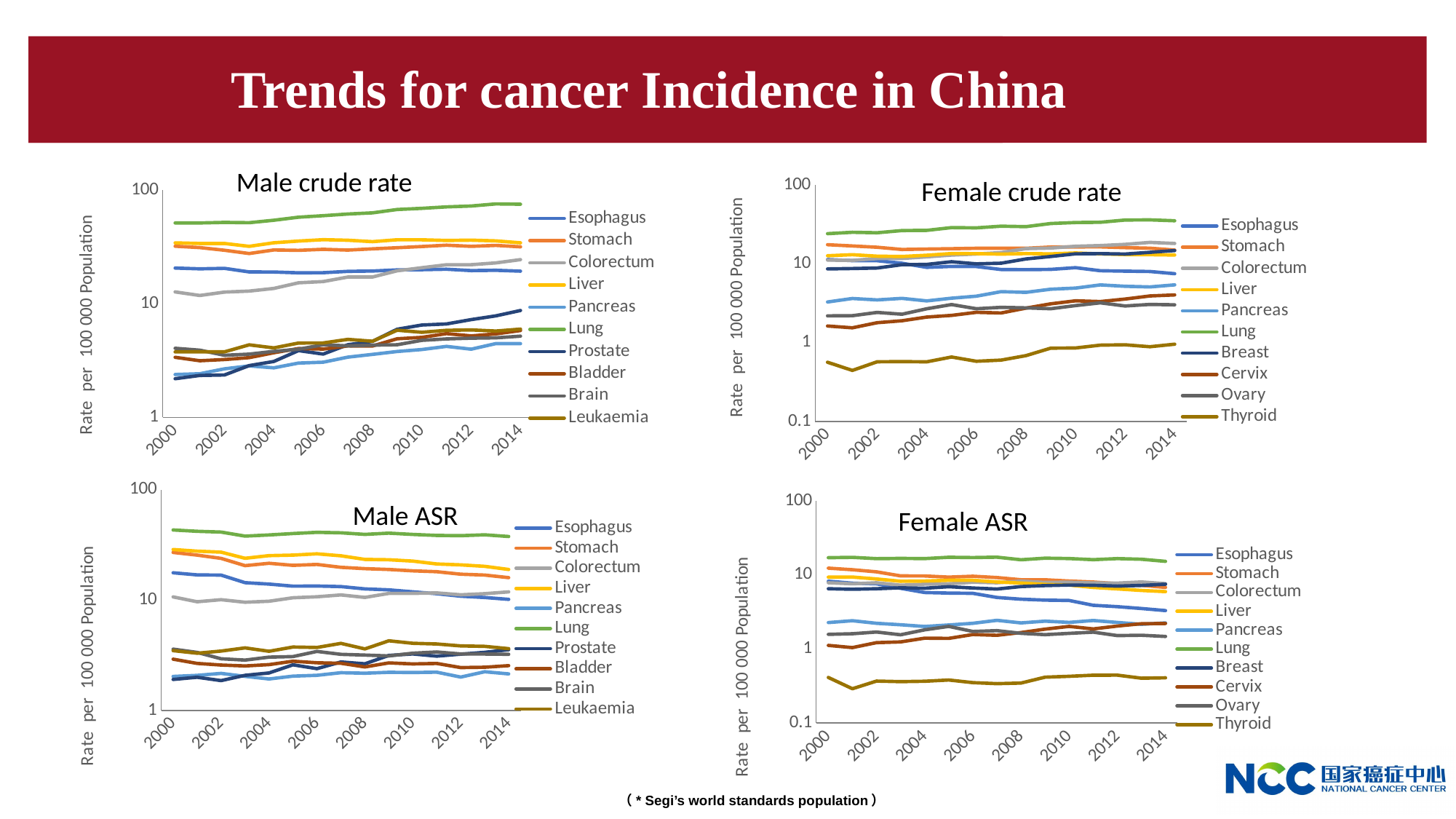

Trends for cancer Incidence in China
Male crude rate
Female crude rate

### Chart

| Category | Esophagus | Stomach | Colorectum | Liver | Pancreas | Lung | Breast | Cervix | Ovary | Thyroid |
|---|---|---|---|---|---|---|---|---|---|---|
| 2000 | 11.357000000000006 | 17.4971 | 11.161 | 12.678600000000001 | 3.28189 | 24.1747 | 8.631599999999999 | 1.62514 | 2.1879300000000015 | 0.5627900000000003 |
| 2001 | 10.990400000000005 | 16.87569999999998 | 11.065300000000002 | 13.0749 | 3.6322699999999983 | 25.163699999999984 | 8.724900000000002 | 1.5415299999999994 | 2.1968399999999986 | 0.44311 |
| 2002 | 10.9717 | 16.2591 | 11.6721 | 12.5151 | 3.48366 | 24.83190000000001 | 8.8579 | 1.7914199999999998 | 2.4174799999999985 | 0.57028 |
| 2003 | 10.180900000000001 | 15.2254 | 11.707199999999998 | 12.405400000000006 | 3.64802 | 26.461699999999983 | 9.753300000000001 | 1.89437 | 2.2949 | 0.5737200000000003 |
| 2004 | 9.030899999999999 | 15.4247 | 12.286800000000001 | 12.8711 | 3.38843 | 26.621300000000005 | 9.841199999999999 | 2.1116299999999986 | 2.6911 | 0.5696500000000003 |
| 2005 | 9.277800000000001 | 15.576400000000005 | 12.922800000000002 | 13.531099999999999 | 3.6641800000000013 | 28.8584 | 10.638099999999998 | 2.21767 | 3.04151 | 0.6562000000000003 |
| 2006 | 9.2464 | 15.775 | 13.3466 | 13.5007 | 3.8900399999999986 | 28.668599999999984 | 10.0123 | 2.42368 | 2.69454 | 0.57907 |
| 2007 | 8.473700000000003 | 15.795500000000002 | 13.8879 | 13.298099999999998 | 4.43731 | 30.098099999999985 | 10.192500000000004 | 2.3776199999999985 | 2.806149999999999 | 0.5990099999999997 |
| 2008 | 8.44 | 15.7646 | 15.619 | 13.5112 | 4.3474499999999985 | 29.6765 | 11.5446 | 2.74049 | 2.76325 | 0.6828500000000003 |
| 2009 | 8.511700000000001 | 16.349900000000005 | 15.870800000000004 | 13.389100000000004 | 4.768909999999997 | 32.52350000000001 | 12.3992 | 3.10996 | 2.6941 | 0.8498200000000004 |
| 2010 | 8.9457 | 16.405799999999978 | 16.7238 | 13.752500000000005 | 4.924909999999997 | 33.479400000000005 | 13.4072 | 3.3938299999999986 | 2.95313 | 0.8541400000000003 |
| 2011 | 8.184099999999999 | 16.4358 | 17.0668 | 13.375800000000005 | 5.4035 | 33.73240000000001 | 13.4885 | 3.3214199999999985 | 3.19974 | 0.92837 |
| 2012 | 8.080200000000001 | 16.066699999999983 | 17.6774 | 13.130899999999999 | 5.19346 | 36.019600000000004 | 13.3317 | 3.573849999999999 | 2.91798 | 0.93697 |
| 2013 | 8.004600000000003 | 15.8109 | 18.742199999999983 | 13.078100000000001 | 5.09547 | 36.1972 | 14.0169 | 3.9141699999999986 | 3.0546399999999987 | 0.88598 |
| 2014 | 7.5070999999999986 | 14.9709 | 18.1523 | 12.9467 | 5.4092800000000025 | 35.26000000000001 | 14.7542 | 4.03529 | 3.0210499999999985 | 0.95356 |

### Chart

| Category | Esophagus | Stomach | Colorectum | Liver | Pancreas | Lung | Prostate | Bladder | Brain | Leukaemia |
|---|---|---|---|---|---|---|---|---|---|---|
| 2000 | 20.6503 | 32.16530000000002 | 12.7355 | 34.4415 | 2.386009999999999 | 51.540200000000006 | 2.19073 | 3.38069 | 4.05805 | 3.7712399999999997 |
| 2001 | 20.3416 | 31.290099999999985 | 11.846 | 34.0003 | 2.42304 | 51.524 | 2.3392799999999982 | 3.1529399999999987 | 3.9067799999999986 | 3.77515 |
| 2002 | 20.5337 | 29.6459 | 12.6918 | 34.00910000000001 | 2.67727 | 52.12070000000002 | 2.3626499999999973 | 3.22935 | 3.52023 | 3.77549 |
| 2003 | 19.105 | 27.724599999999985 | 12.9451 | 32.091800000000006 | 2.8402099999999986 | 51.796100000000024 | 2.8558499999999976 | 3.3561399999999986 | 3.60629 | 4.351519999999997 |
| 2004 | 19.06169999999998 | 29.8059 | 13.665800000000004 | 34.473800000000004 | 2.7312599999999985 | 54.4301 | 3.10716 | 3.70671 | 3.8113899999999985 | 4.092129999999997 |
| 2005 | 18.7469 | 29.575599999999984 | 15.323700000000002 | 35.69670000000002 | 3.00745 | 57.91759999999999 | 3.8713399999999987 | 4.03765 | 3.9822099999999985 | 4.5134799999999995 |
| 2006 | 18.80480000000001 | 30.198599999999985 | 15.7086 | 36.7094 | 3.0598699999999983 | 59.7107 | 3.6100099999999986 | 3.99193 | 4.3602099999999995 | 4.5238799999999975 |
| 2007 | 19.320599999999985 | 29.7399 | 17.218800000000005 | 36.3103 | 3.390759999999999 | 61.810599999999994 | 4.365319999999997 | 4.257539999999997 | 4.2620299999999975 | 4.863829999999997 |
| 2008 | 19.4459 | 30.495499999999986 | 17.2333 | 35.27240000000001 | 3.58823 | 63.26590000000002 | 4.67004 | 4.25156 | 4.327239999999997 | 4.68339 |
| 2009 | 19.8977 | 31.189900000000005 | 19.52969999999998 | 36.652 | 3.80397 | 67.68669999999999 | 5.976400000000003 | 4.92122 | 4.358159999999997 | 5.8567 |
| 2010 | 19.989099999999983 | 31.982599999999977 | 20.8003 | 36.62580000000001 | 3.95749 | 69.32549999999996 | 6.50767 | 5.064509999999997 | 4.7687 | 5.62026 |
| 2011 | 20.17090000000001 | 32.8357 | 22.098699999999983 | 36.1336 | 4.2171499999999975 | 71.397 | 6.653719999999997 | 5.46221 | 4.90885 | 5.845989999999997 |
| 2012 | 19.624 | 32.0722 | 22.12069999999999 | 36.370599999999996 | 3.98413 | 72.6793 | 7.264389999999997 | 5.2192 | 4.98016 | 5.8965099999999975 |
| 2013 | 19.7468 | 32.70230000000002 | 22.9298 | 35.8459 | 4.4632 | 75.8173 | 7.83909 | 5.43212 | 5.01561 | 5.760939999999997 |
| 2014 | 19.403599999999983 | 31.7615 | 24.5084 | 34.4717 | 4.46079 | 75.38389999999998 | 8.740039999999999 | 5.8223699999999985 | 5.19129 | 5.99095 |

### Chart

| Category | Esophagus | Stomach | Colorectum | Liver | Pancreas | Lung | Prostate | Bladder | Brain | Leukaemia |
|---|---|---|---|---|---|---|---|---|---|---|
| 2000 | 17.689 | 27.0237 | 10.687800000000001 | 28.72939999999998 | 2.032699999999999 | 43.1918 | 1.9086500000000006 | 2.9150099999999983 | 3.5914499999999983 | 3.48038 |
| 2001 | 16.9191 | 25.5759 | 9.664299999999999 | 27.766699999999982 | 2.078 | 42.02430000000001 | 1.9969100000000006 | 2.66735 | 3.354419999999999 | 3.2998699999999985 |
| 2002 | 16.84629999999999 | 23.8752 | 10.082100000000002 | 27.191 | 2.16659 | 41.3673 | 1.86335 | 2.5784699999999985 | 2.9391999999999987 | 3.450649999999998 |
| 2003 | 14.3901 | 20.5267 | 9.565900000000003 | 23.920299999999983 | 2.03513 | 37.9938 | 2.0791499999999985 | 2.52998 | 2.85731 | 3.68653 |
| 2004 | 13.966200000000002 | 21.558 | 9.766900000000001 | 25.2849 | 1.92764 | 38.9452 | 2.1845300000000014 | 2.5996599999999983 | 3.0390599999999983 | 3.4338299999999986 |
| 2005 | 13.373400000000006 | 20.6587 | 10.502500000000005 | 25.5773 | 2.04542 | 40.104200000000006 | 2.5889300000000013 | 2.7926099999999985 | 3.07559 | 3.75424 |
| 2006 | 13.4099 | 21.0396 | 10.718899999999998 | 26.25939999999999 | 2.08011 | 41.1465 | 2.3904299999999985 | 2.7035000000000013 | 3.42552 | 3.72041 |
| 2007 | 13.2614 | 19.81710000000001 | 11.1435 | 25.2098 | 2.19748 | 40.71590000000001 | 2.75014 | 2.67402 | 3.22174 | 4.05176 |
| 2008 | 12.6305 | 19.2779 | 10.574200000000001 | 23.37 | 2.17299 | 39.3897 | 2.64448 | 2.47732 | 3.17273 | 3.6088499999999986 |
| 2009 | 12.383500000000005 | 18.9536 | 11.5009 | 23.2117 | 2.2148099999999986 | 40.426 | 3.15016 | 2.69473 | 3.11772 | 4.27571 |
| 2010 | 11.881500000000004 | 18.4101 | 11.5081 | 22.568199999999983 | 2.20564 | 39.370999999999995 | 3.24997 | 2.63749 | 3.3020999999999985 | 4.05949 |
| 2011 | 11.422600000000006 | 18.080199999999984 | 11.6214 | 21.2593 | 2.22003 | 38.5545 | 3.10438 | 2.66414 | 3.3862899999999985 | 3.9988899999999985 |
| 2012 | 10.8474 | 17.172799999999985 | 11.169700000000002 | 20.8609 | 2.00472 | 38.3654 | 3.2337300000000013 | 2.44382 | 3.2496499999999986 | 3.84057 |
| 2013 | 10.556400000000005 | 16.8583 | 11.4318 | 20.236799999999985 | 2.24106 | 39.049200000000006 | 3.3604699999999985 | 2.4610599999999985 | 3.24171 | 3.8062999999999985 |
| 2014 | 10.1577 | 15.976700000000006 | 11.877000000000002 | 18.942799999999973 | 2.14309 | 37.70880000000001 | 3.5512399999999986 | 2.54415 | 3.22619 | 3.62882 |

### Chart

| Category | Esophagus | Stomach | Colorectum | Liver | Pancreas | Lung | Breast | Cervix | Ovary | Thyroid |
|---|---|---|---|---|---|---|---|---|---|---|
| 2000 | 8.192300000000001 | 12.287700000000001 | 7.807199999999997 | 9.301969999999999 | 2.26348 | 17.017499999999988 | 6.48539 | 1.11243 | 1.57091 | 0.4104600000000002 |
| 2001 | 7.70434 | 11.7006 | 7.55382 | 9.323530000000007 | 2.398249999999998 | 17.19279999999998 | 6.37872 | 1.03866 | 1.60036 | 0.28932000000000024 |
| 2002 | 7.555589999999997 | 10.959600000000005 | 7.804179999999997 | 8.778759999999998 | 2.2118099999999985 | 16.5209 | 6.48415 | 1.2109699999999994 | 1.68659 | 0.36658000000000024 |
| 2003 | 6.57114 | 9.661000000000001 | 7.2349499999999995 | 8.180150000000001 | 2.116149999999999 | 16.6461 | 6.6694299999999975 | 1.2391599999999998 | 1.54843 | 0.3603800000000003 |
| 2004 | 5.76172 | 9.6395 | 7.482240000000003 | 8.232410000000002 | 2.004 | 16.5377 | 6.58698 | 1.3914 | 1.80659 | 0.36468000000000017 |
| 2005 | 5.662029999999997 | 9.297699999999999 | 7.55694 | 8.43655 | 2.10172 | 17.2333 | 6.89978 | 1.38272 | 2.010869999999999 | 0.3793400000000002 |
| 2006 | 5.615939999999997 | 9.5563 | 7.939560000000003 | 8.437169999999998 | 2.21334 | 17.06739999999999 | 6.631250000000001 | 1.56151 | 1.7166699999999993 | 0.34943 |
| 2007 | 4.94044 | 9.177800000000001 | 7.80604 | 8.00028 | 2.425659999999999 | 17.293699999999983 | 6.41726 | 1.5239799999999992 | 1.7613799999999993 | 0.3386000000000002 |
| 2008 | 4.682929999999997 | 8.573 | 8.206570000000001 | 7.73073 | 2.24101 | 15.9465 | 6.93859 | 1.66141 | 1.6214899999999999 | 0.3448300000000001 |
| 2009 | 4.55016 | 8.5532 | 7.87772 | 7.41043 | 2.3648199999999986 | 16.7645 | 7.147459999999997 | 1.84558 | 1.55618 | 0.4144000000000002 |
| 2010 | 4.49723 | 8.230799999999999 | 7.95388 | 7.257579999999997 | 2.27534 | 16.56 | 7.27548 | 2.00958 | 1.61861 | 0.42524 |
| 2011 | 3.8733999999999997 | 7.9828 | 7.76105 | 6.74692 | 2.414279999999999 | 15.991400000000002 | 7.211250000000002 | 1.85803 | 1.67977 | 0.44068 |
| 2012 | 3.7145 | 7.586300000000001 | 7.71817 | 6.448640000000003 | 2.2722099999999985 | 16.5337 | 7.028029999999998 | 2.03073 | 1.5102 | 0.44098000000000015 |
| 2013 | 3.5058099999999985 | 7.2013000000000025 | 8.00501 | 6.14675 | 2.14691 | 16.21259999999998 | 7.17975 | 2.1849200000000013 | 1.5272599999999998 | 0.4014100000000002 |
| 2014 | 3.2868399999999998 | 6.7540999999999976 | 7.59116 | 5.92832 | 2.24121 | 15.188500000000001 | 7.443350000000002 | 2.20212 | 1.4684899999999999 | 0.40615 |
Male ASR
Female ASR
（* Segi’s world standards population）